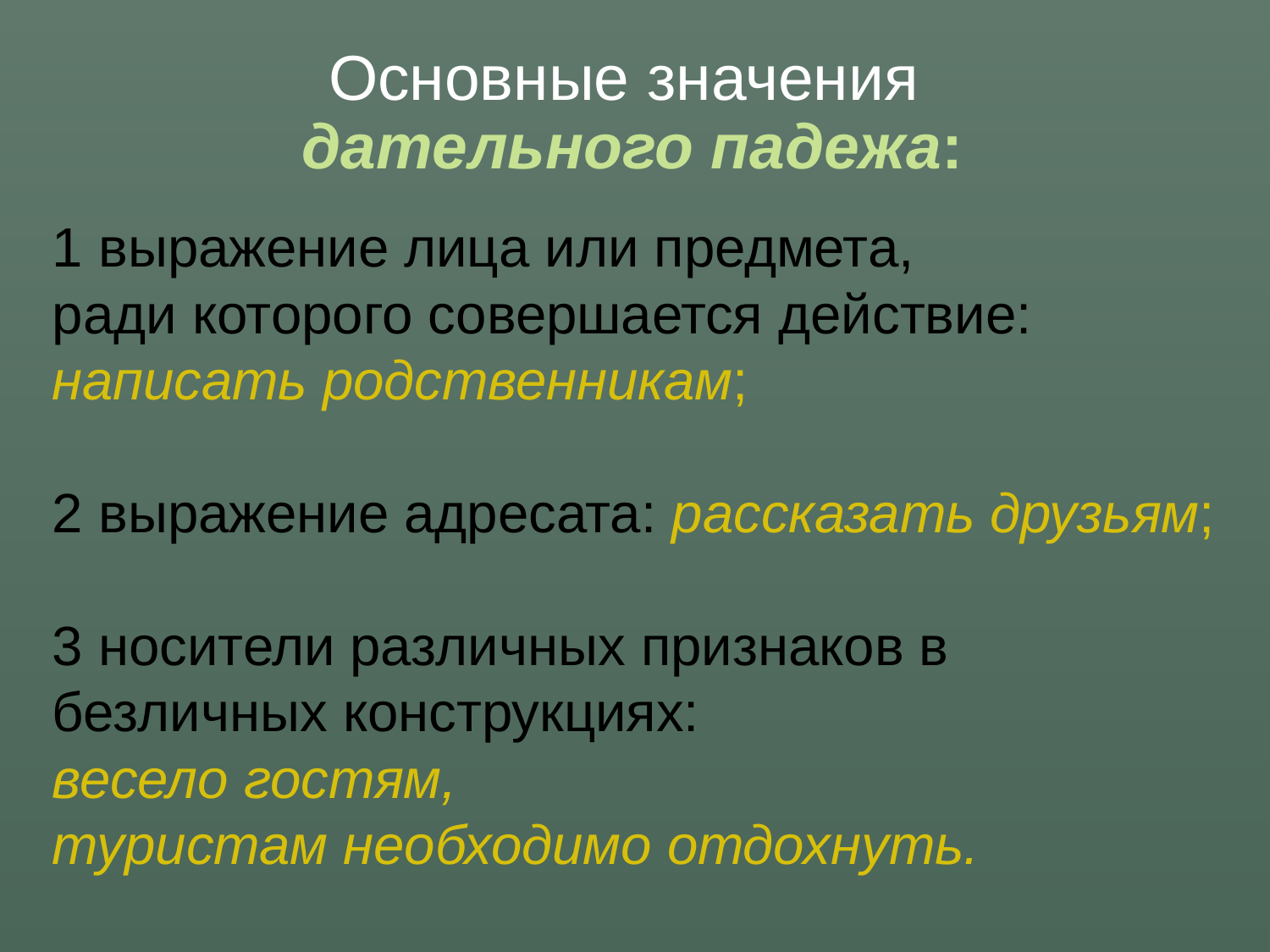

# Основные значения дательного падежа:
1 выражение лица или предмета,
ради которого совершается действие: написать родственникам;

2 выражение адресата: рассказать друзьям;

3 носители различных признаков в безличных конструкциях:
весело гостям,
туристам необходимо отдохнуть.